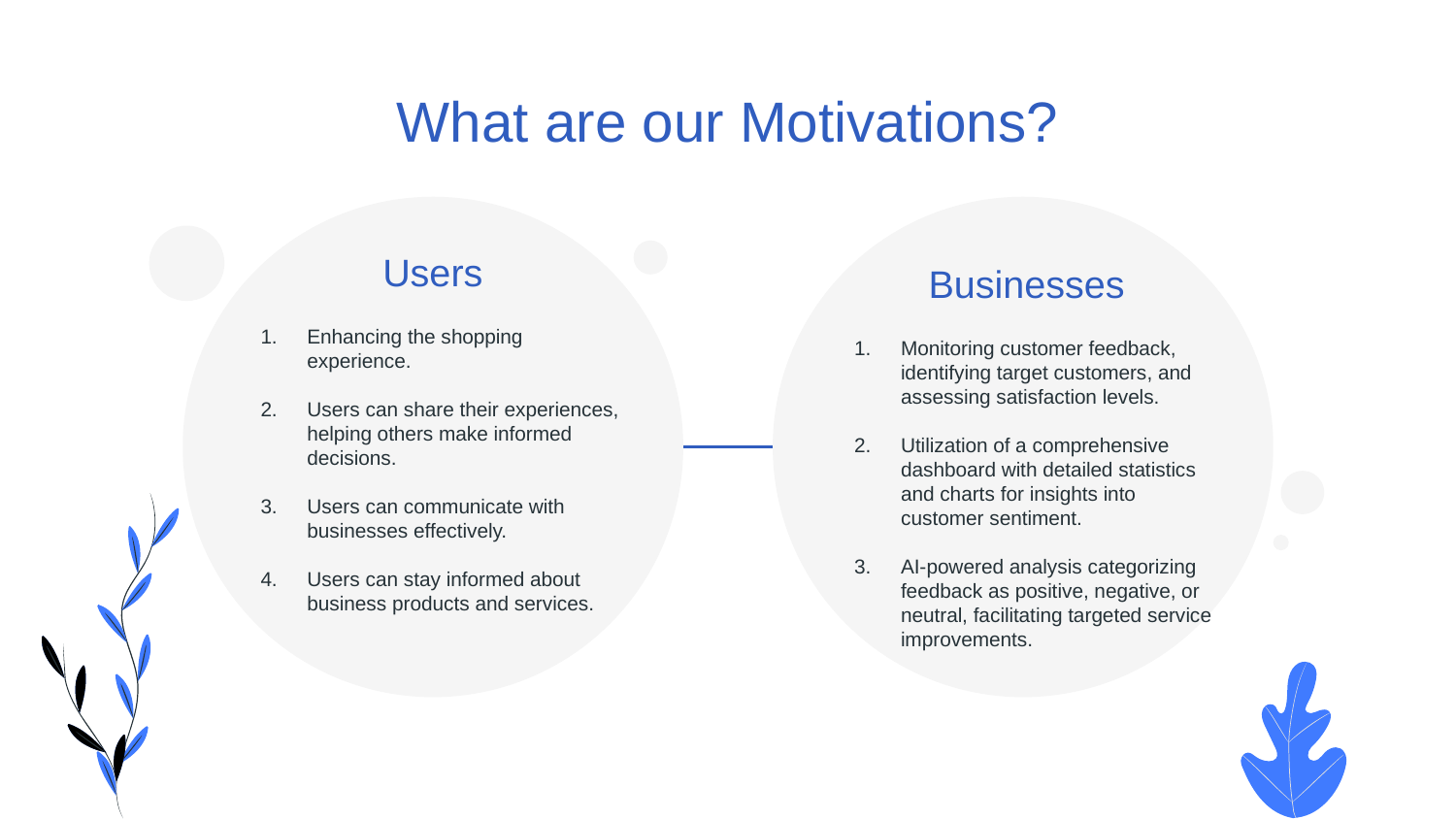

# What are our Motivations?

Users

Businesses
Enhancing the shopping experience.

Users can share their experiences, helping others make informed decisions.

Users can communicate with businesses effectively.

Users can stay informed about business products and services.
Monitoring customer feedback, identifying target customers, and assessing satisfaction levels.

Utilization of a comprehensive dashboard with detailed statistics and charts for insights into customer sentiment.

AI-powered analysis categorizing feedback as positive, negative, or neutral, facilitating targeted service improvements.